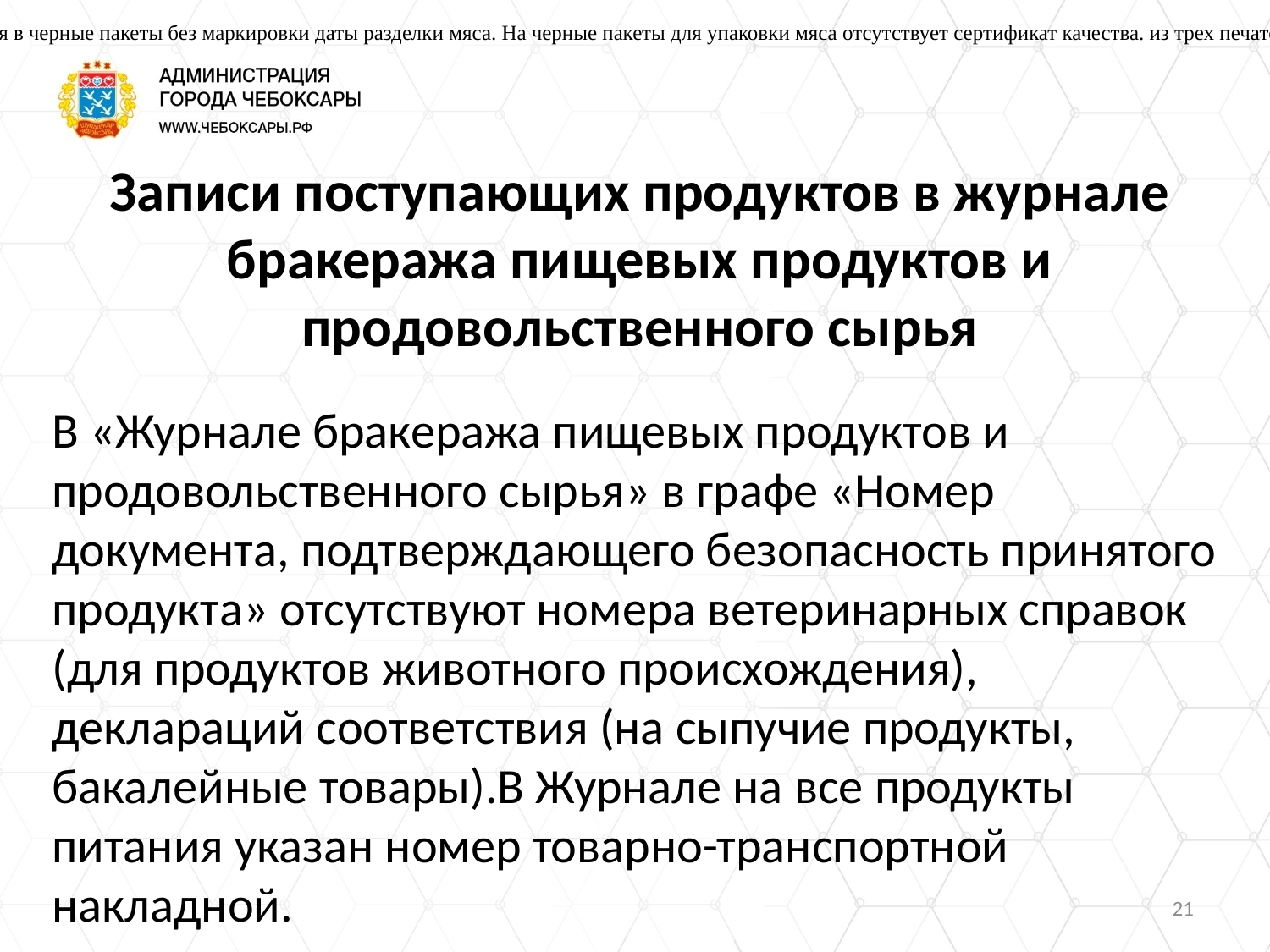

Мясо говядины после разделки фасуется в черные пакеты без маркировки даты разделки мяса. На черные пакеты для упаковки мяса отсутствует сертификат качества. из трех печатей с мяса хорошо читалась только одна.
Записи поступающих продуктов в журнале бракеража пищевых продуктов и продовольственного сырья
В «Журнале бракеража пищевых продуктов и продовольственного сырья» в графе «Номер документа, подтверждающего безопасность принятого продукта» отсутствуют номера ветеринарных справок (для продуктов животного происхождения), деклараций соответствия (на сыпучие продукты, бакалейные товары).В Журнале на все продукты питания указан номер товарно-транспортной накладной.
21